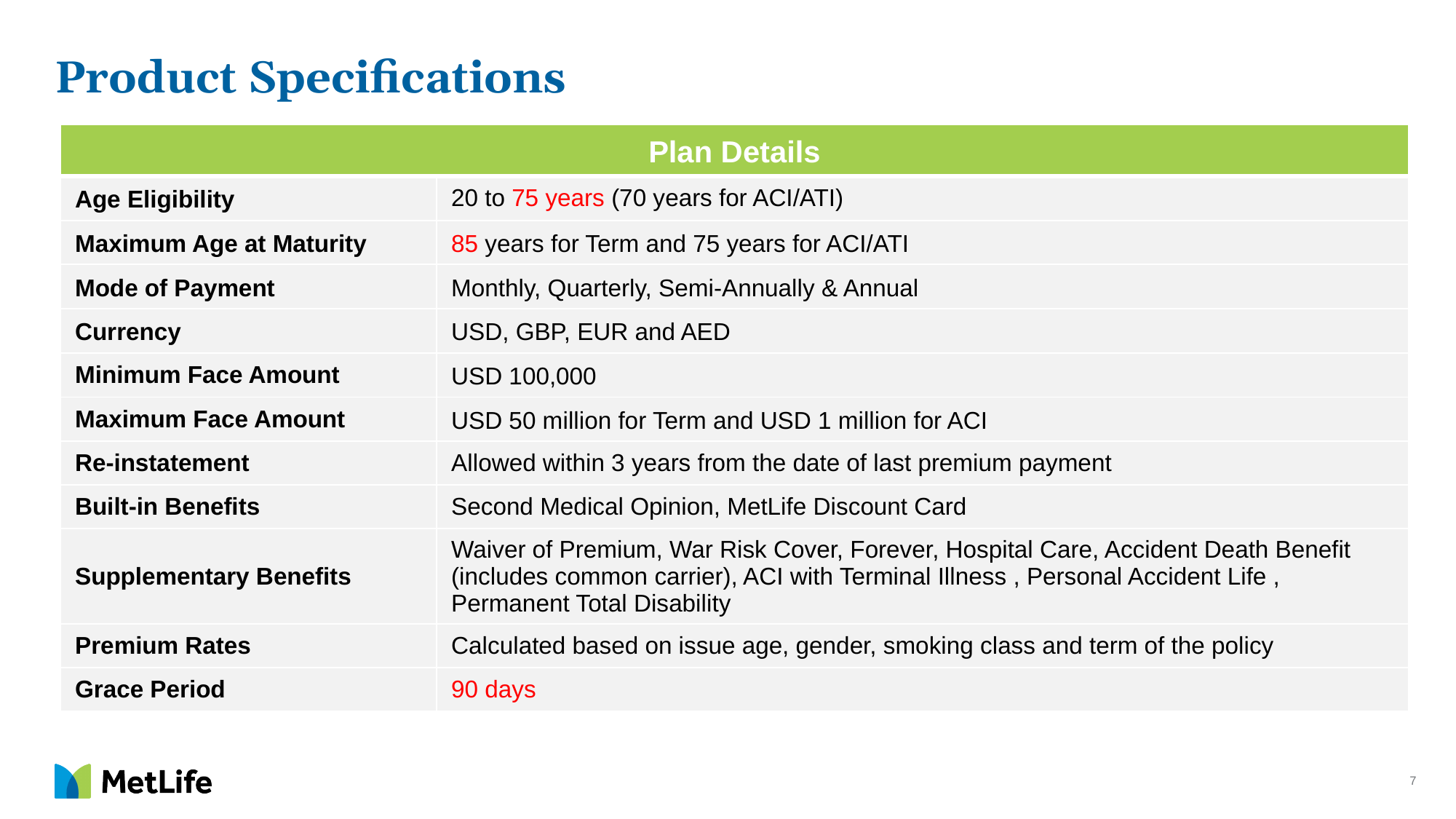

# Product Specifications
| Plan Details |  |
| --- | --- |
| Age Eligibility | 20 to 75 years (70 years for ACI/ATI) |
| Maximum Age at Maturity | 85 years for Term and 75 years for ACI/ATI |
| Mode of Payment | Monthly, Quarterly, Semi-Annually & Annual |
| Currency | USD, GBP, EUR and AED |
| Minimum Face Amount | USD 100,000 |
| Maximum Face Amount | USD 50 million for Term and USD 1 million for ACI |
| Re-instatement | Allowed within 3 years from the date of last premium payment |
| Built-in Benefits | Second Medical Opinion, MetLife Discount Card |
| Supplementary Benefits | Waiver of Premium, War Risk Cover, Forever, Hospital Care, Accident Death Benefit (includes common carrier), ACI with Terminal Illness , Personal Accident Life , Permanent Total Disability |
| Premium Rates | Calculated based on issue age, gender, smoking class and term of the policy |
| Grace Period | 90 days |